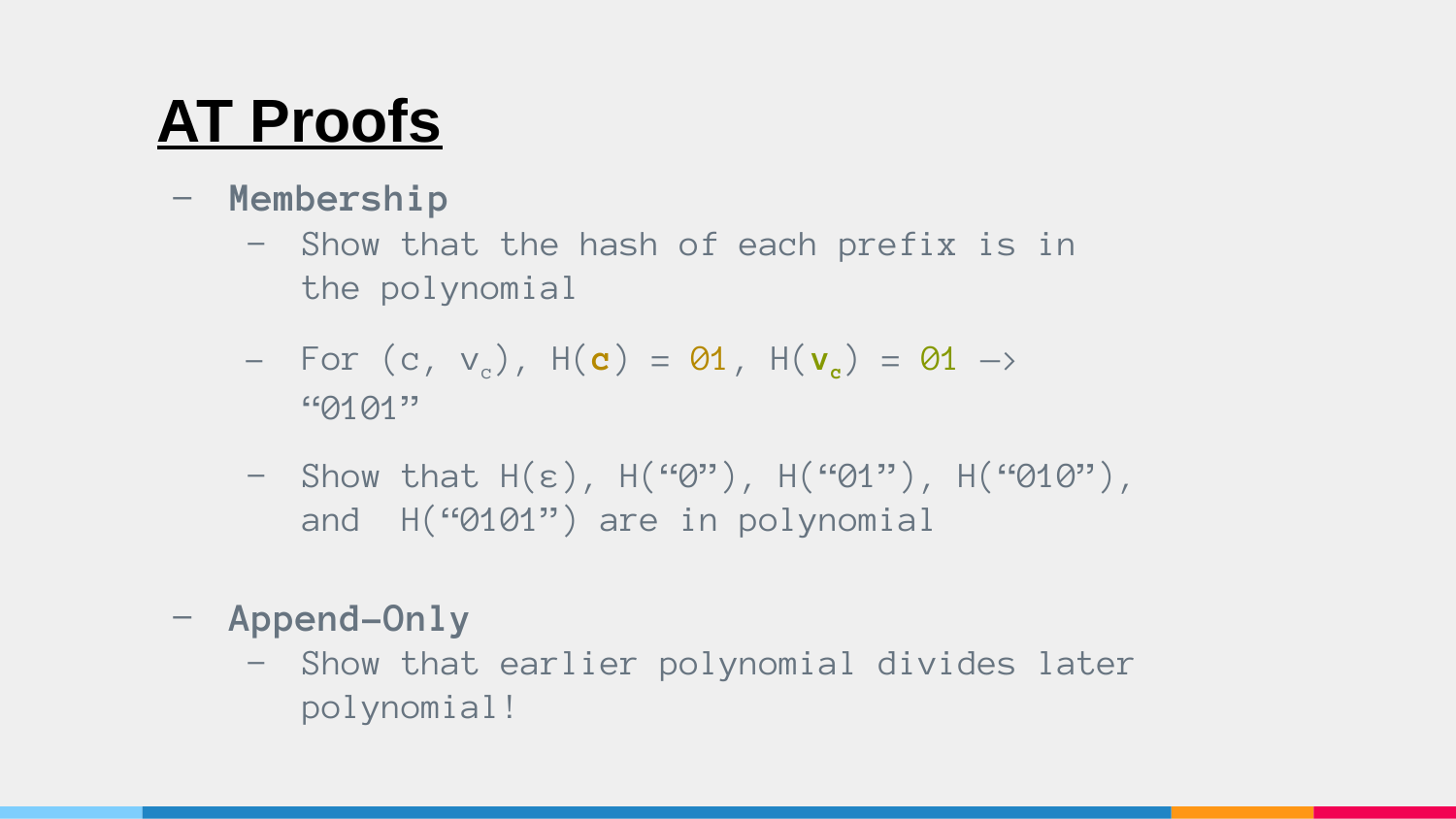

# AT Proofs
Membership
Show that the hash of each prefix is in the polynomial

For (c, vc), H(c) = 01, H(vc) = 01 —> “0101”

Show that H(ε), H(“0”), H(“01”), H(“010”), and  H(“0101”) are in polynomial

Append-Only
Show that earlier polynomial divides later polynomial!